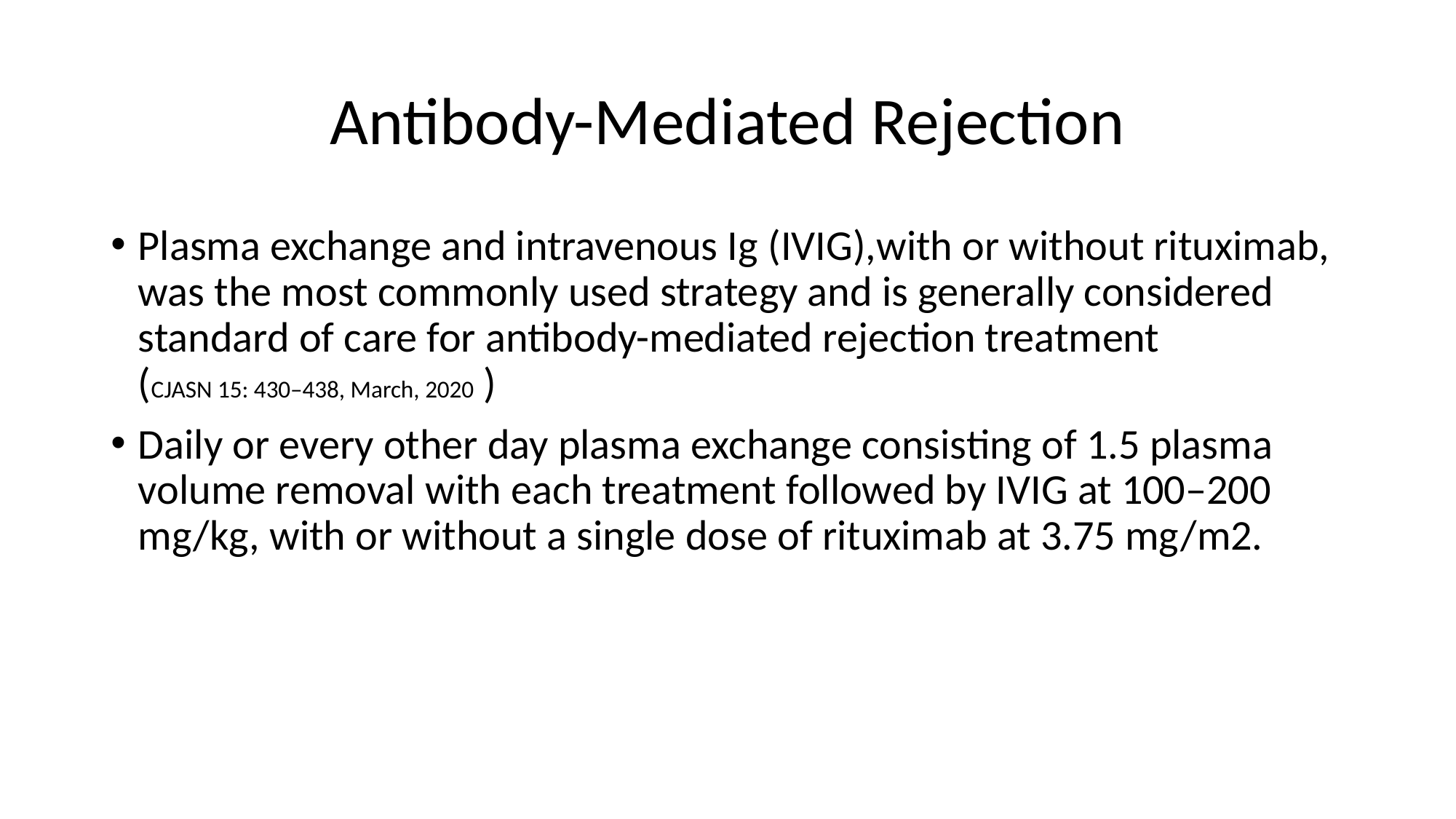

# Antibody-Mediated Rejection
Plasma exchange and intravenous Ig (IVIG),with or without rituximab, was the most commonly used strategy and is generally considered standard of care for antibody-mediated rejection treatment             (CJASN 15: 430–438, March, 2020 )
Daily or every other day plasma exchange consisting of 1.5 plasma volume removal with each treatment followed by IVIG at 100–200 mg/kg, with or without a single dose of rituximab at 3.75 mg/m2.